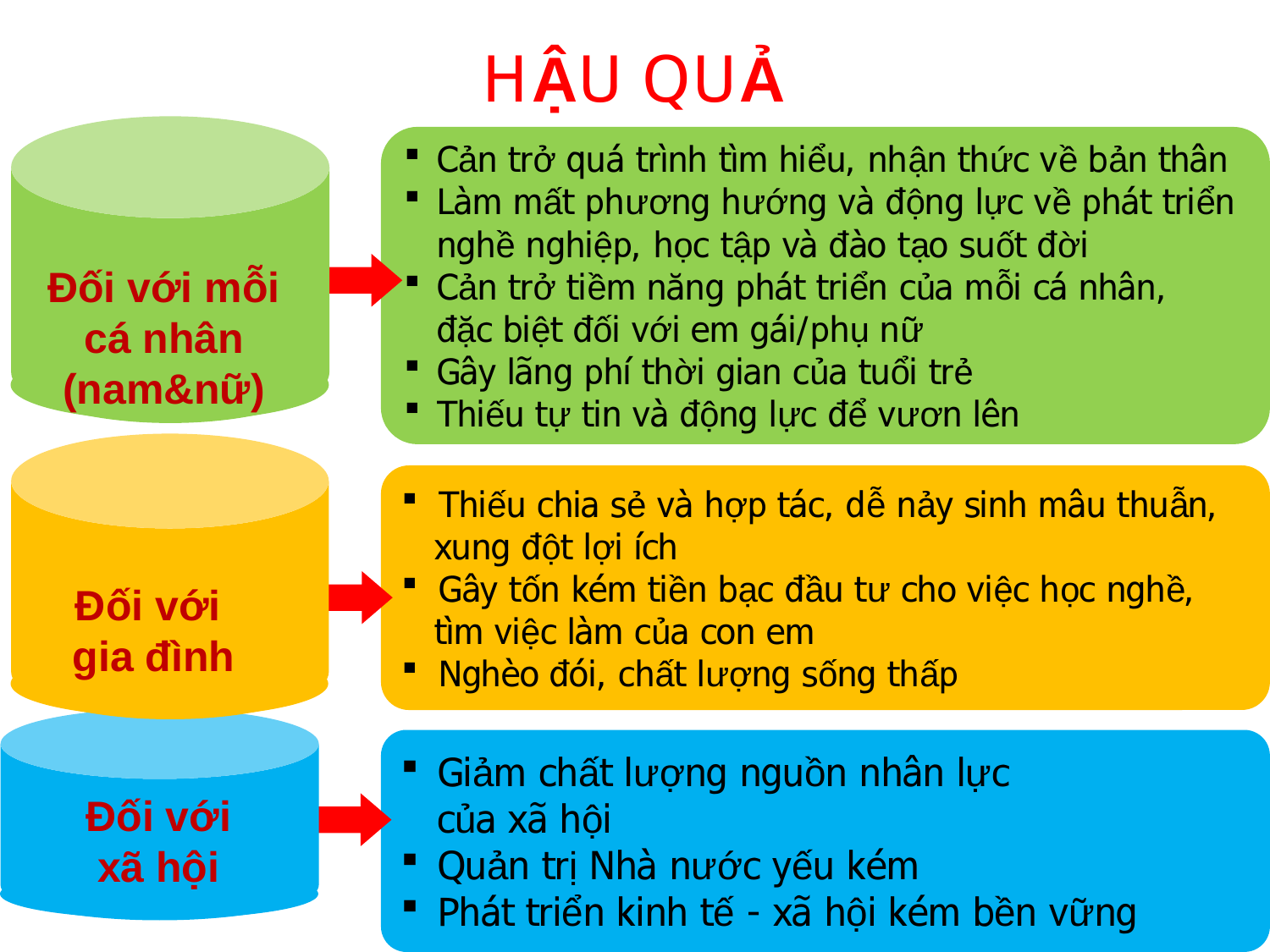

HẬU QUẢ

Cản trở quá trình tìm hiểu, nhận thức về bản thân
Làm mất phương hướng và động lực về phát triển
   nghề nghiệp, học tập và đào tạo suốt đời
Cản trở tiềm năng phát triển của mỗi cá nhân,
   đặc biệt đối với em gái/phụ nữ
Gây lãng phí thời gian của tuổi trẻ
Thiếu tự tin và động lực để vươn lên
Đối với mỗi cá nhân (nam&nữ)

Thiếu chia sẻ và hợp tác, dễ nảy sinh mâu thuẫn,
   xung đột lợi ích
Gây tốn kém tiền bạc đầu tư cho việc học nghề,
   tìm việc làm của con em
Nghèo đói, chất lượng sống thấp

Đối với
gia đình

Giảm chất lượng nguồn nhân lực
   của xã hội
Quản trị Nhà nước yếu kém
Phát triển kinh tế - xã hội kém bền vững
Đối với
xã hội